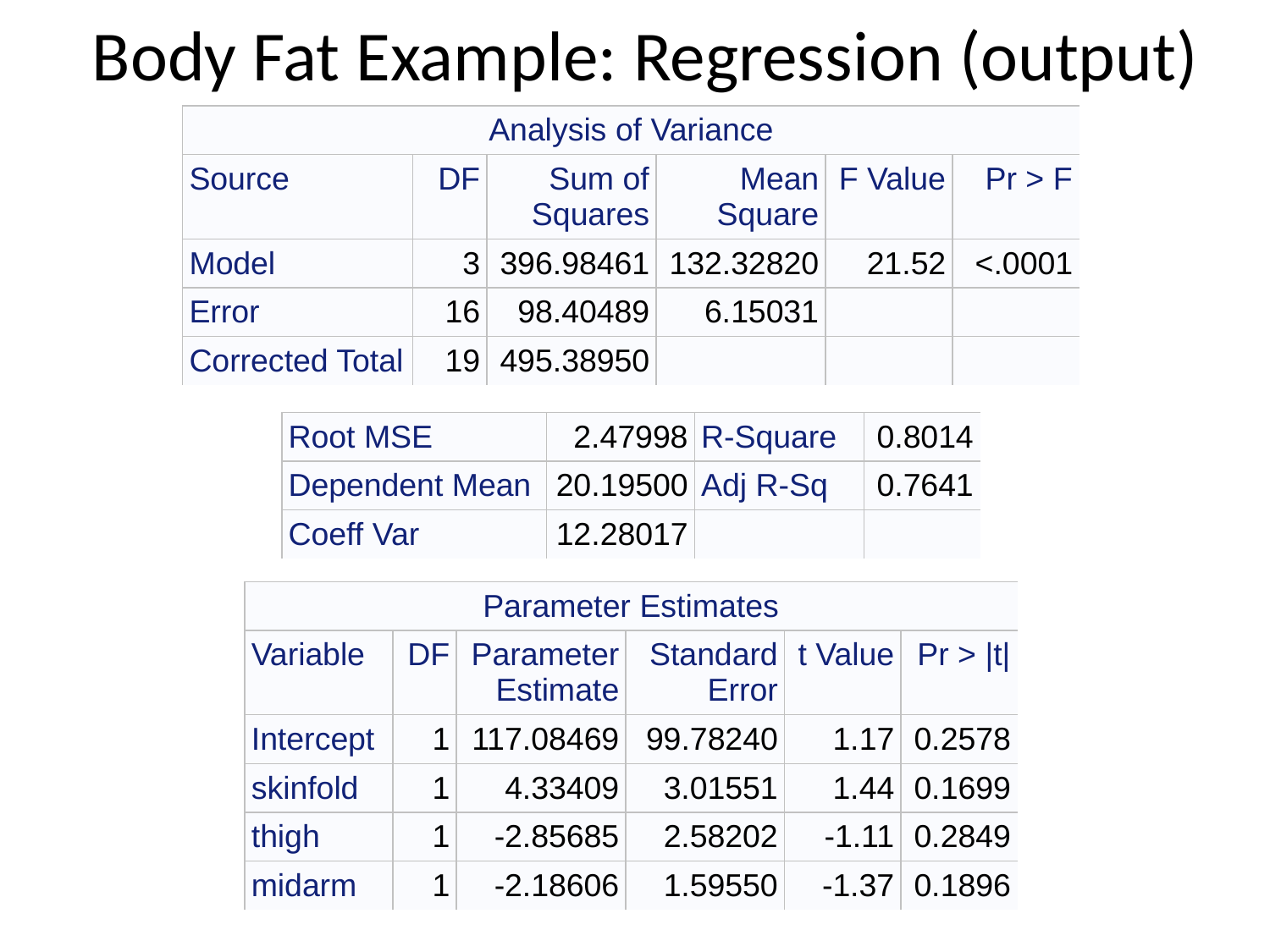

# Body Fat Example: Regression (output)
| Analysis of Variance |  |  |  |  |  |
| --- | --- | --- | --- | --- | --- |
| Source | DF | Sum of Squares | Mean Square | F Value | Pr > F |
| Model | 3 | 396.98461 | 132.32820 | 21.52 | <.0001 |
| Error | 16 | 98.40489 | 6.15031 |  |  |
| Corrected Total | 19 | 495.38950 |  |  |  |

| Root MSE | 2.47998 | R-Square | 0.8014 |
| --- | --- | --- | --- |
| Dependent Mean | 20.19500 | Adj R-Sq | 0.7641 |
| Coeff Var | 12.28017 |  |  |
| Parameter Estimates |  |  |  |  |  |
| --- | --- | --- | --- | --- | --- |
| Variable | DF | Parameter Estimate | Standard Error | t Value | Pr > |t| |
| Intercept | 1 | 117.08469 | 99.78240 | 1.17 | 0.2578 |
| skinfold | 1 | 4.33409 | 3.01551 | 1.44 | 0.1699 |
| thigh | 1 | -2.85685 | 2.58202 | -1.11 | 0.2849 |
| midarm | 1 | -2.18606 | 1.59550 | -1.37 | 0.1896 |